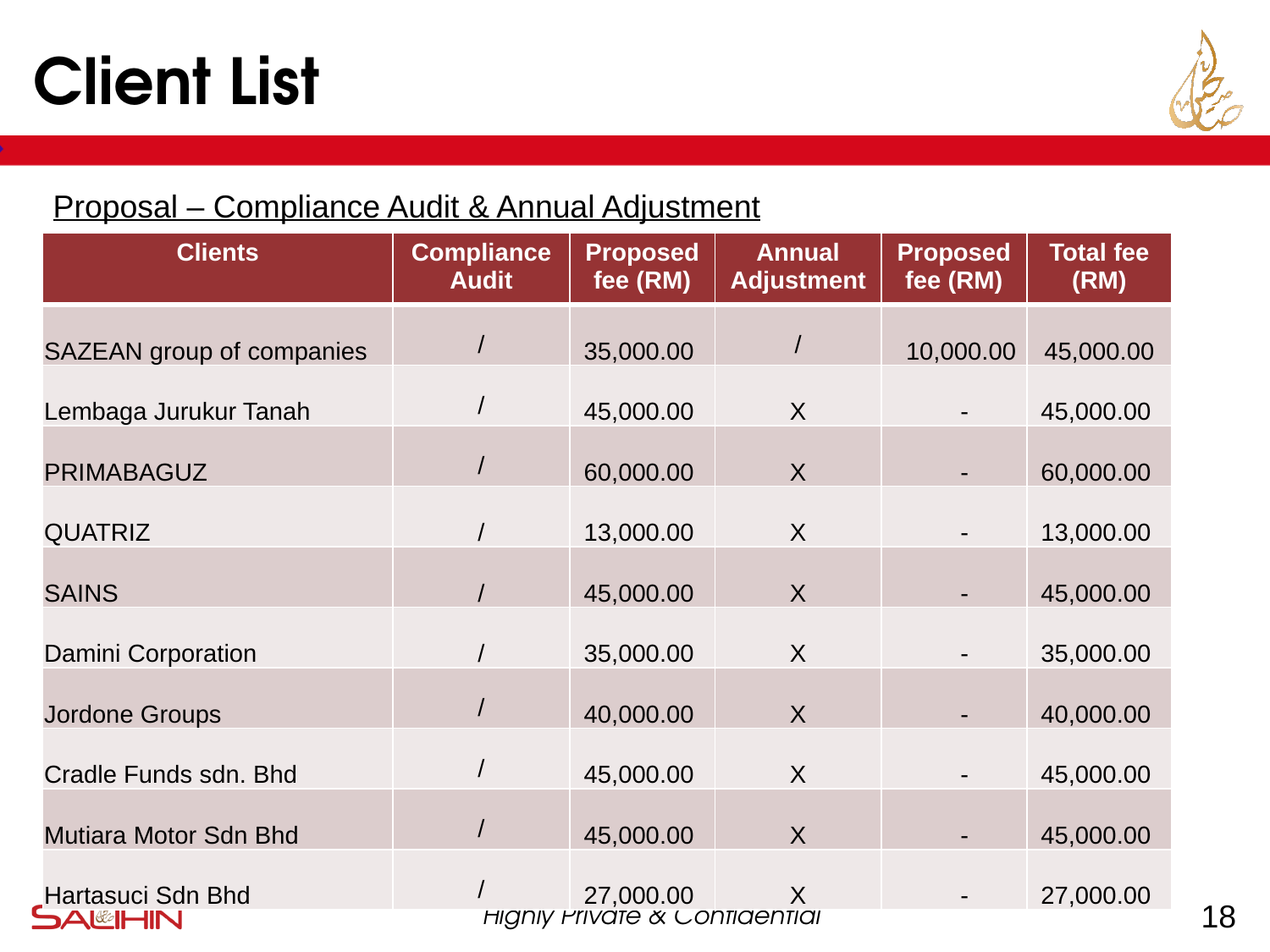

# Client List
Proposal – Compliance Audit & Annual Adjustment
| Clients | Compliance Audit | Proposed fee (RM) | Annual Adjustment | Proposed fee (RM) | Total fee (RM) |
| --- | --- | --- | --- | --- | --- |
| SAZEAN group of companies | / | 35,000.00 | / | 10,000.00 | 45,000.00 |
| Lembaga Jurukur Tanah | / | 45,000.00 | X | - | 45,000.00 |
| PRIMABAGUZ | / | 60,000.00 | X | - | 60,000.00 |
| QUATRIZ | / | 13,000.00 | X | - | 13,000.00 |
| SAINS | / | 45,000.00 | X | - | 45,000.00 |
| Damini Corporation | / | 35,000.00 | X | - | 35,000.00 |
| Jordone Groups | / | 40,000.00 | X | - | 40,000.00 |
| Cradle Funds sdn. Bhd | / | 45,000.00 | X | - | 45,000.00 |
| Mutiara Motor Sdn Bhd | / | 45,000.00 | X | - | 45,000.00 |
| Hartasuci Sdn Bhd | / | 27,000.00 | X | - | 27,000.00 |
18